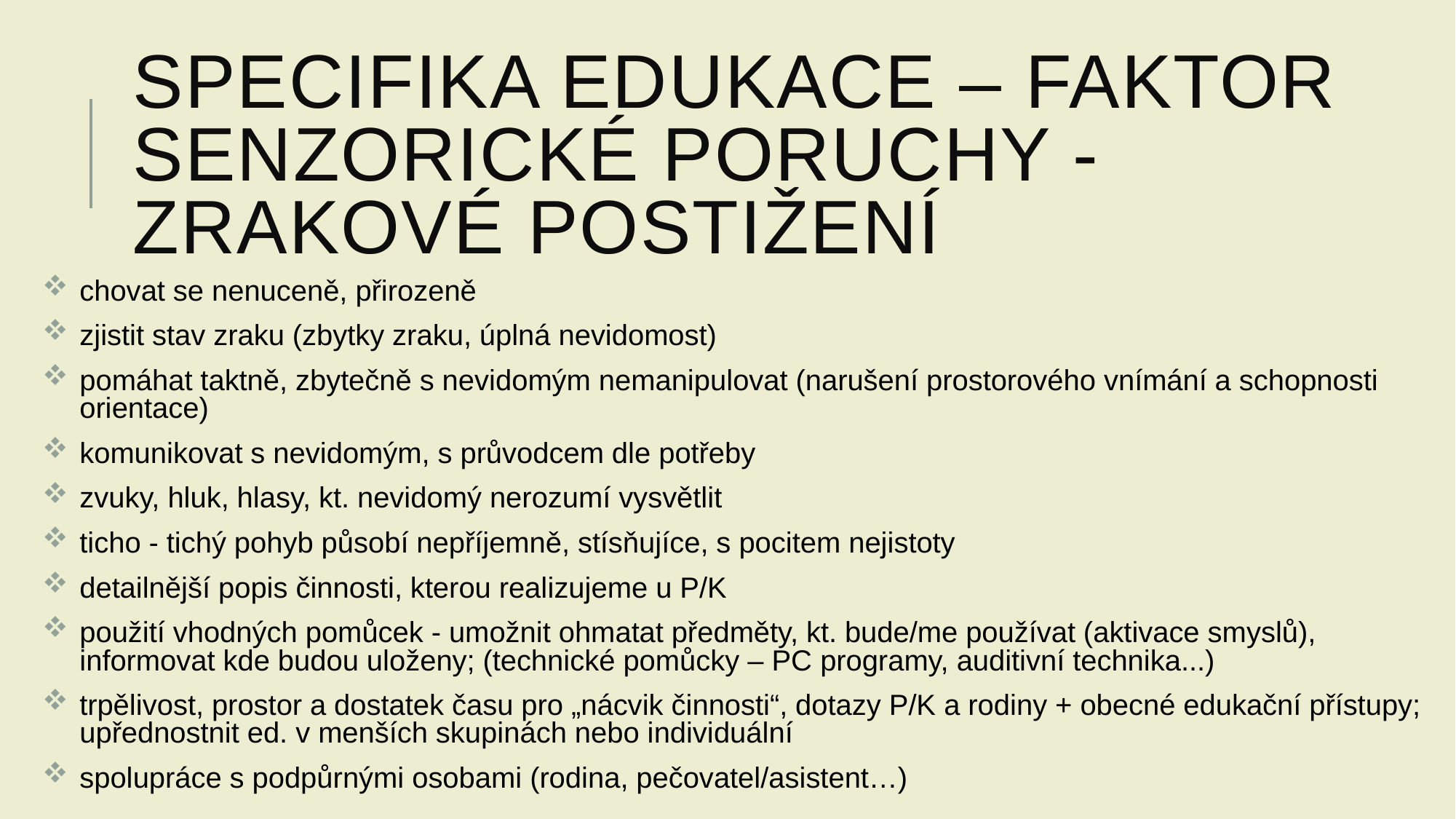

# Specifika edukAce – faktor senzorické poruchy - Zrakové postižení
chovat se nenuceně, přirozeně
zjistit stav zraku (zbytky zraku, úplná nevidomost)
pomáhat taktně, zbytečně s nevidomým nemanipulovat (narušení prostorového vnímání a schopnosti orientace)
komunikovat s nevidomým, s průvodcem dle potřeby
zvuky, hluk, hlasy, kt. nevidomý nerozumí vysvětlit
ticho - tichý pohyb působí nepříjemně, stísňujíce, s pocitem nejistoty
detailnější popis činnosti, kterou realizujeme u P/K
použití vhodných pomůcek - umožnit ohmatat předměty, kt. bude/me používat (aktivace smyslů), informovat kde budou uloženy; (technické pomůcky – PC programy, auditivní technika...)
trpělivost, prostor a dostatek času pro „nácvik činnosti“, dotazy P/K a rodiny + obecné edukační přístupy; upřednostnit ed. v menších skupinách nebo individuální
spolupráce s podpůrnými osobami (rodina, pečovatel/asistent…)